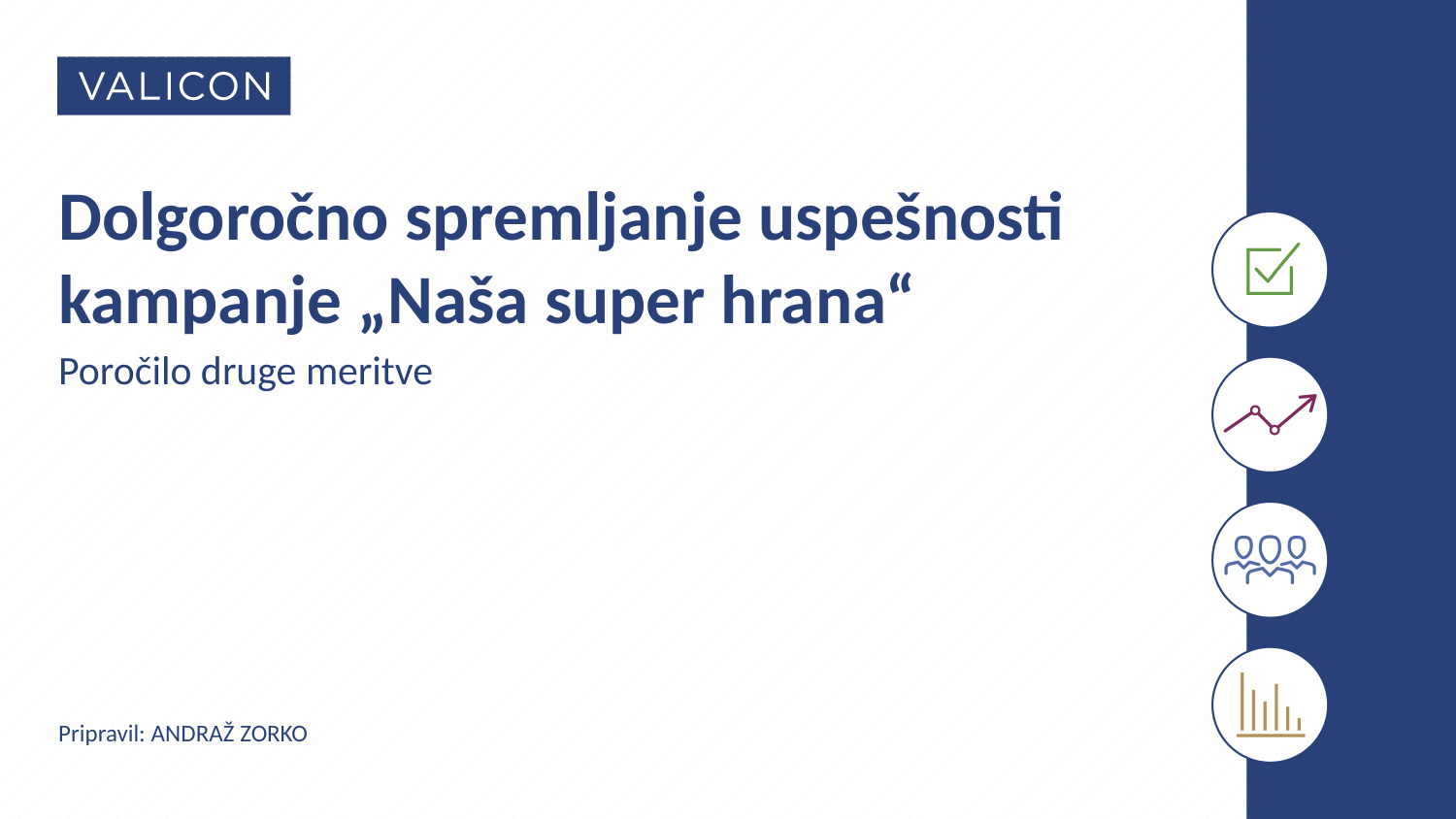

# Dolgoročno spremljanje uspešnosti kampanje „Naša super hrana“
Poročilo druge meritve
Pripravil: ANDRAŽ ZORKO